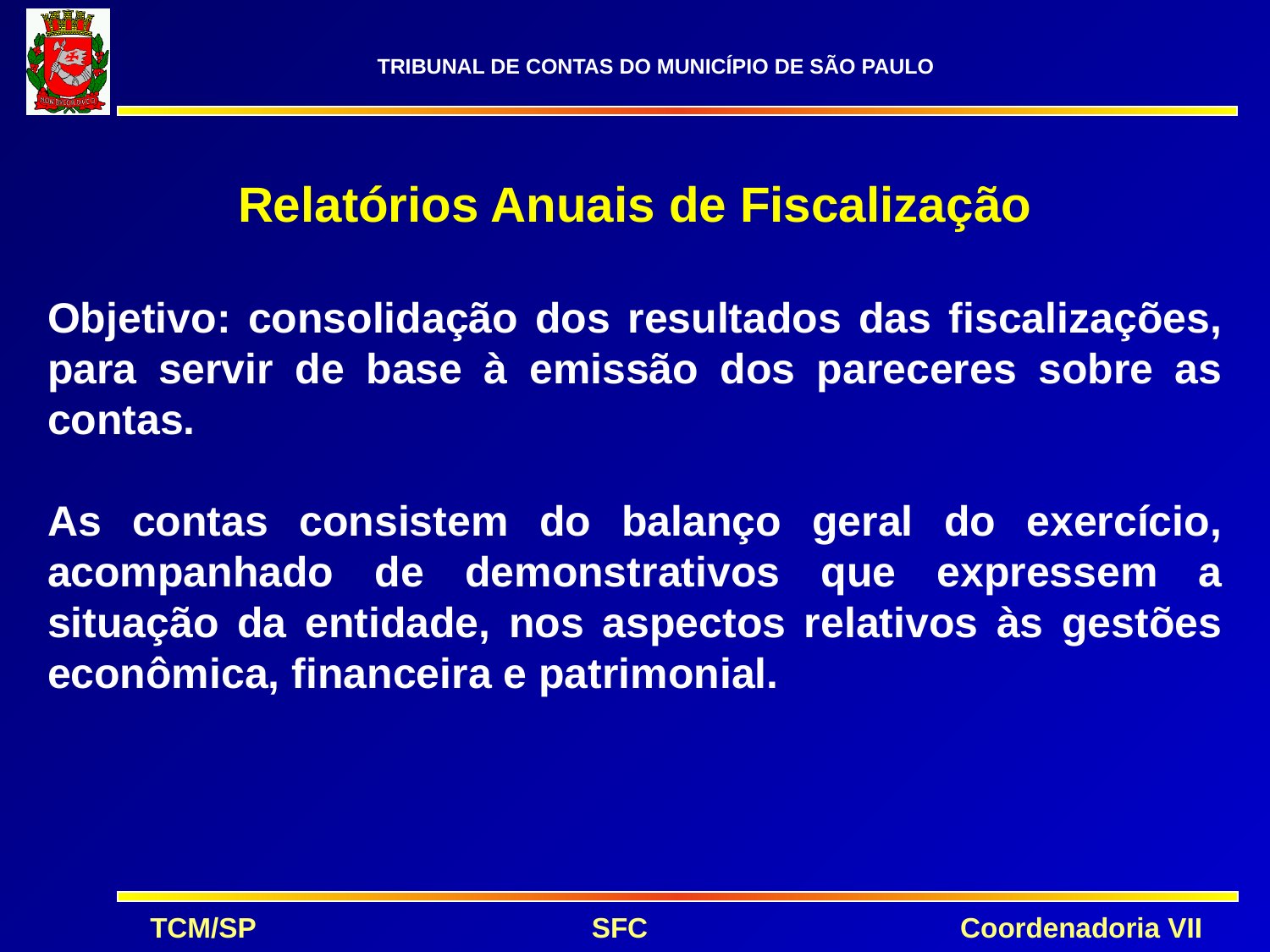

#

Relatórios Anuais de Fiscalização

Objetivo: consolidação dos resultados das fiscalizações, para servir de base à emissão dos pareceres sobre as contas.

As contas consistem do balanço geral do exercício, acompanhado de demonstrativos que expressem a situação da entidade, nos aspectos relativos às gestões econômica, financeira e patrimonial.